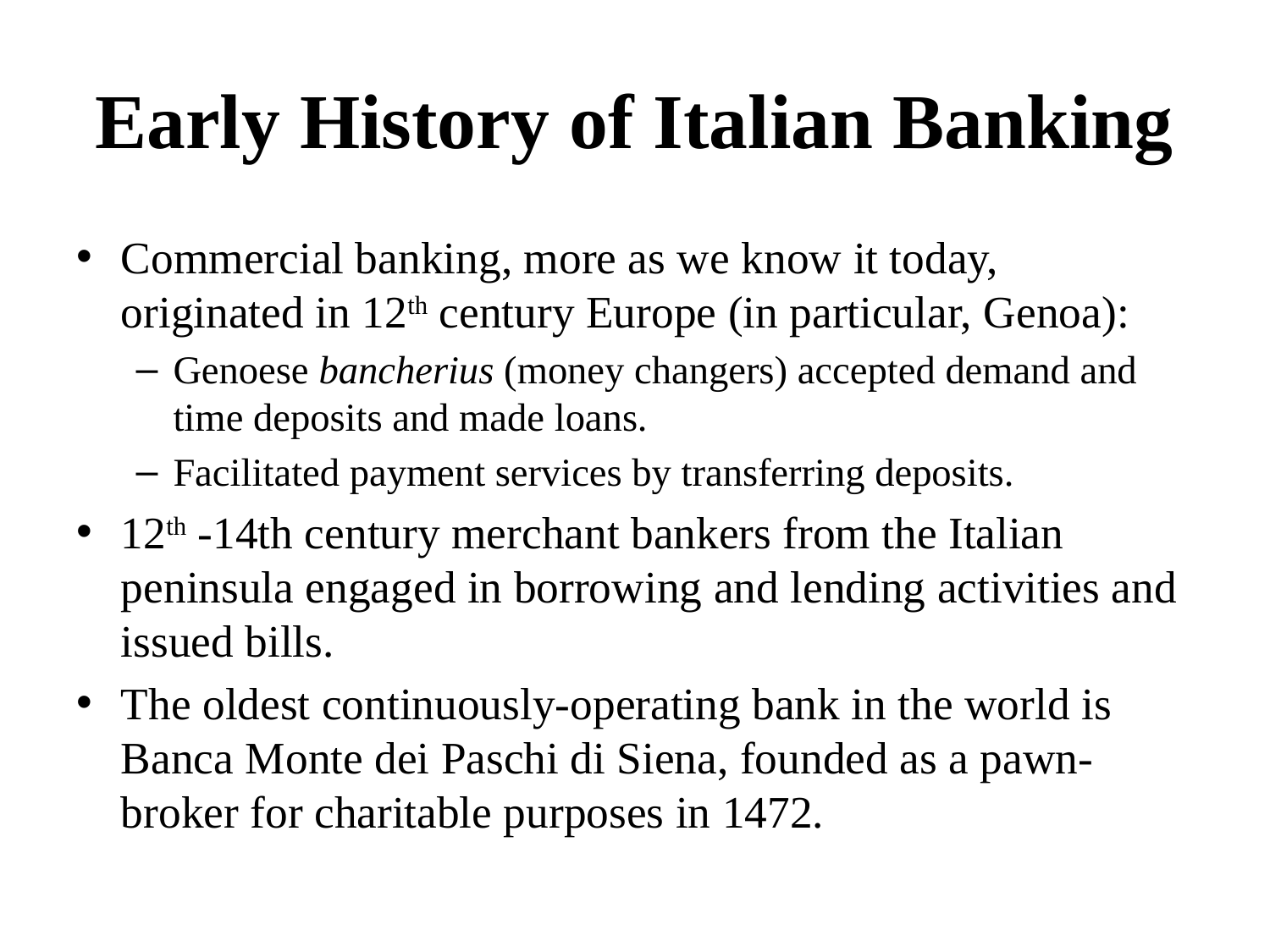

# Early History of Italian Banking
Commercial banking, more as we know it today, originated in 12th century Europe (in particular, Genoa):
Genoese bancherius (money changers) accepted demand and time deposits and made loans.
Facilitated payment services by transferring deposits.
12th -14th century merchant bankers from the Italian peninsula engaged in borrowing and lending activities and issued bills.
The oldest continuously-operating bank in the world is Banca Monte dei Paschi di Siena, founded as a pawn-broker for charitable purposes in 1472.